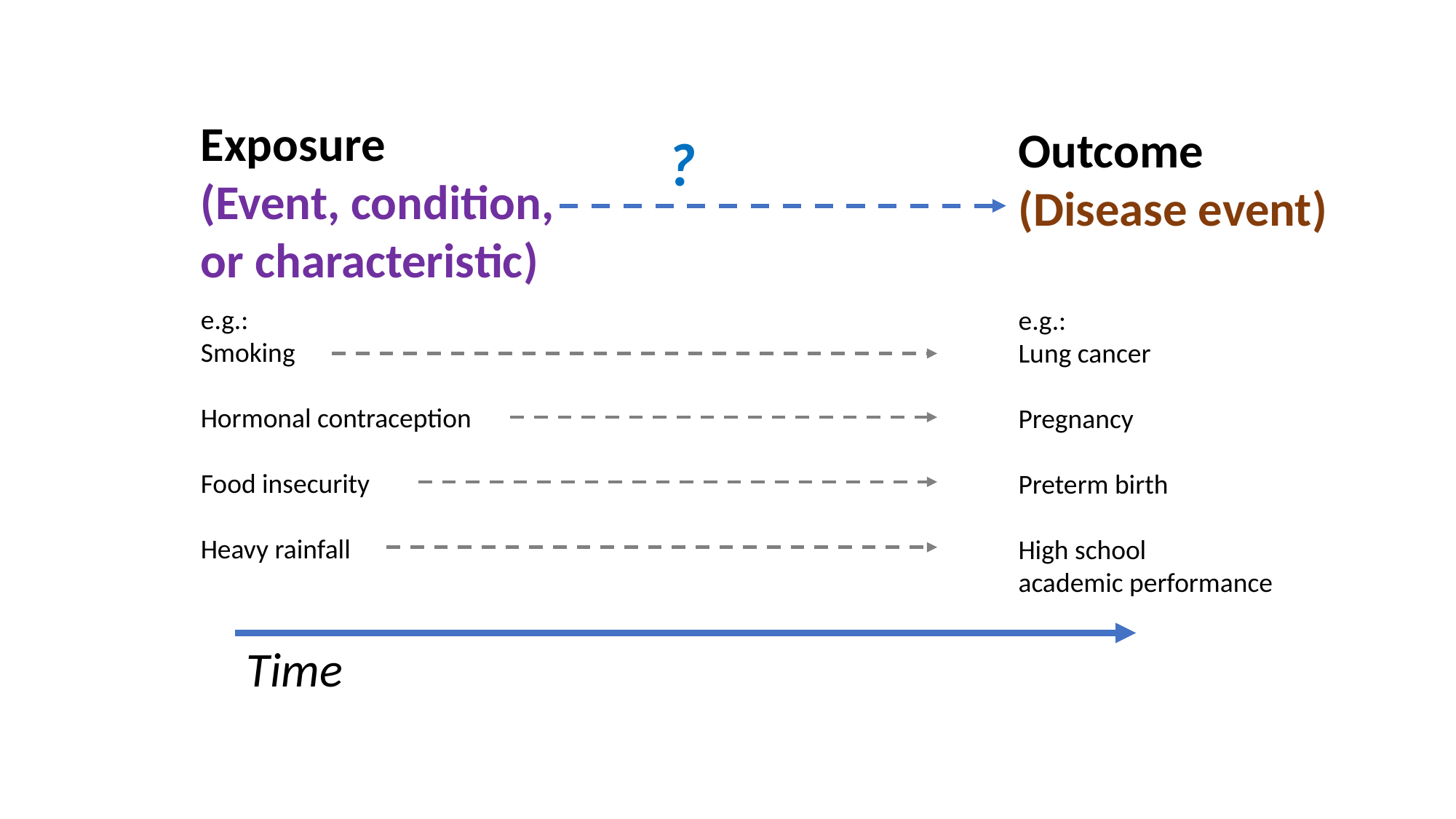

Exposure
(Event, condition,
or characteristic)

e.g.:
Smoking

Hormonal contraception

Food insecurity

Heavy rainfall
Outcome
(Disease event)

e.g.:
Lung cancer

Pregnancy

Preterm birth

High school
academic performance
?
Time